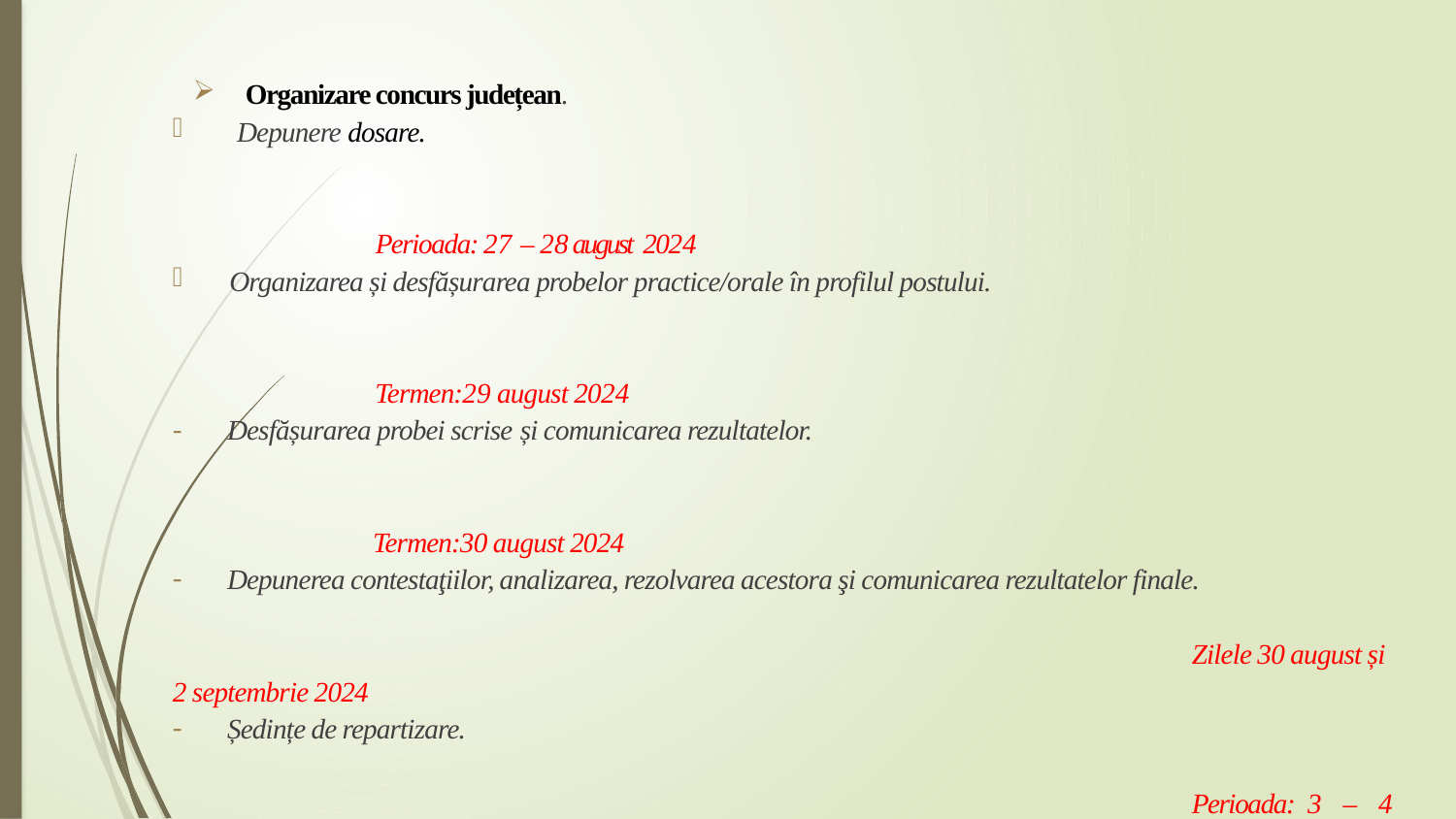

Organizare concurs județean.
 Depunere dosare.                                                                                                                                                  															Perioada: 27  –  28 august  2024
Organizarea și desfășurarea probelor practice/orale în profilul postului.                                                           															Termen:29 august 2024
Desfășurarea probei scrise și comunicarea rezultatelor.                                                                                                                                      														Termen:30 august 2024
Depunerea contestaţiilor, analizarea, rezolvarea acestora şi comunicarea rezultatelor finale.
															Zilele 30 august și 2 septembrie 2024
Ședințe de repartizare.
															Perioada: 3  –  4 septembrie  2024